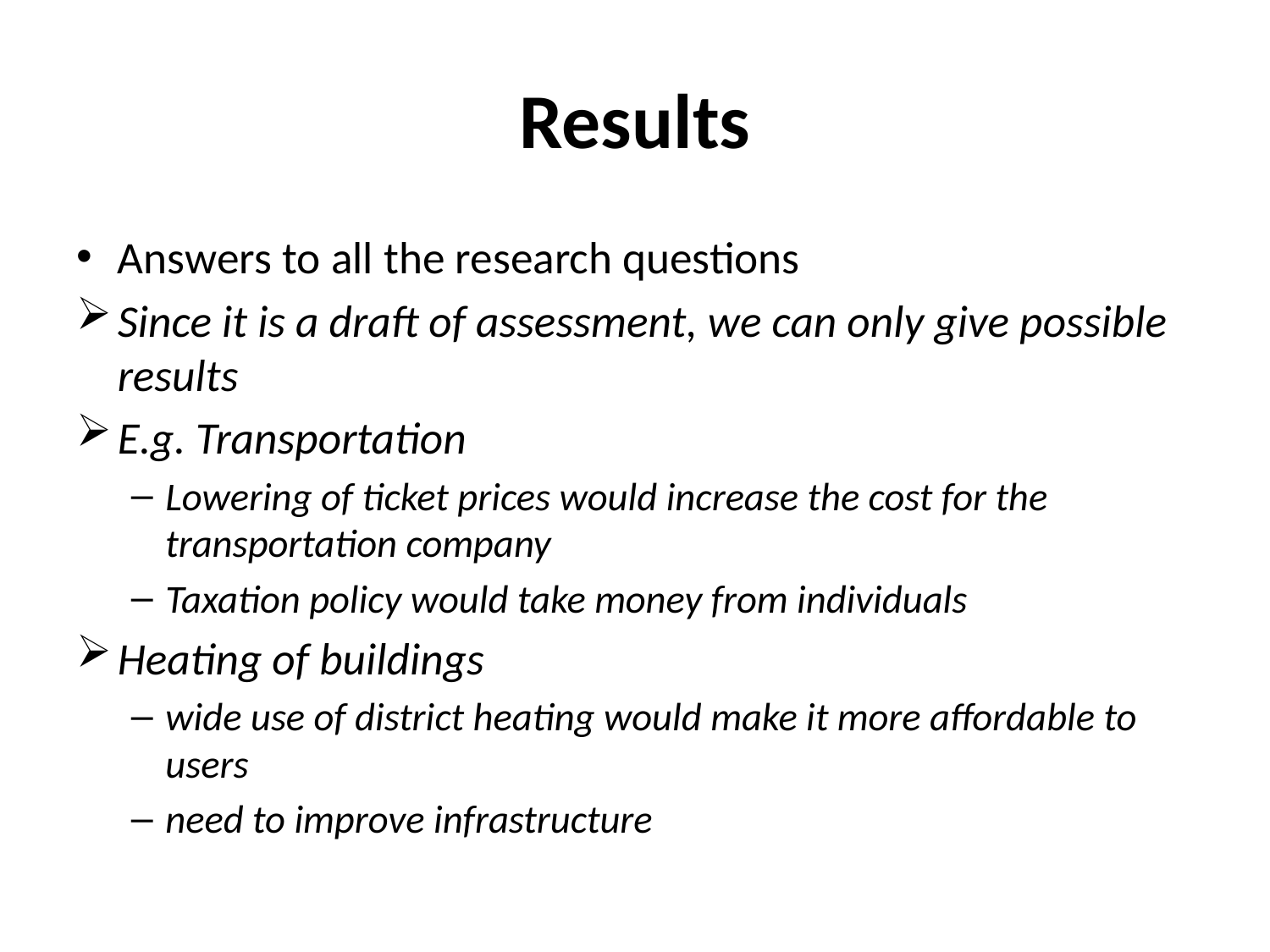

# Results
Answers to all the research questions
Since it is a draft of assessment, we can only give possible results
E.g. Transportation
Lowering of ticket prices would increase the cost for the transportation company
Taxation policy would take money from individuals
Heating of buildings
wide use of district heating would make it more affordable to users
need to improve infrastructure